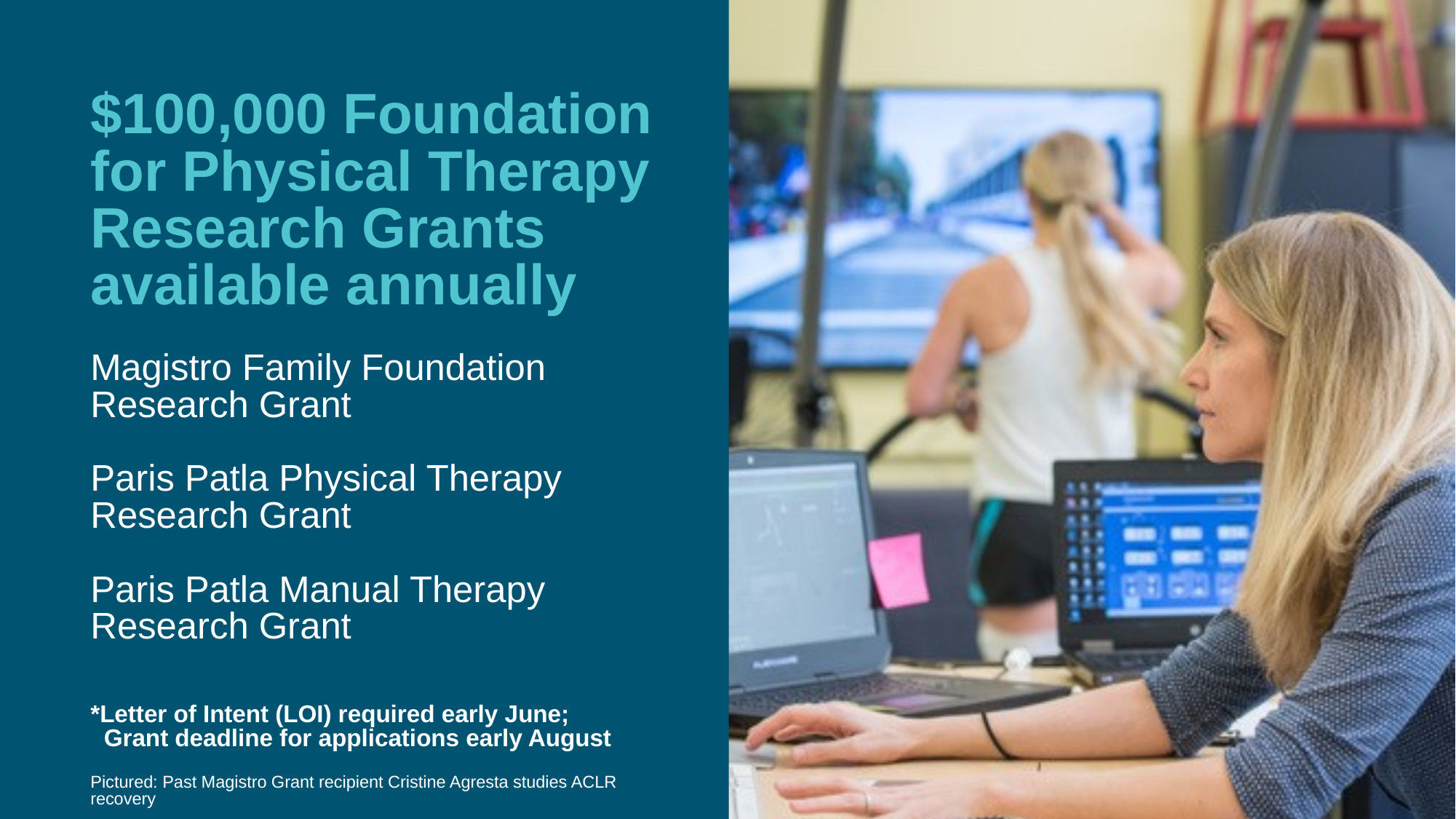

$100,000 Foundation
for Physical Therapy Research Grants available annually
Magistro Family Foundation Research Grant

Paris Patla Physical Therapy Research Grant

Paris Patla Manual Therapy Research Grant
*Letter of Intent (LOI) required early June;
  Grant deadline for applications early August
Pictured: Past Magistro Grant recipient Cristine Agresta studies ACLR recovery